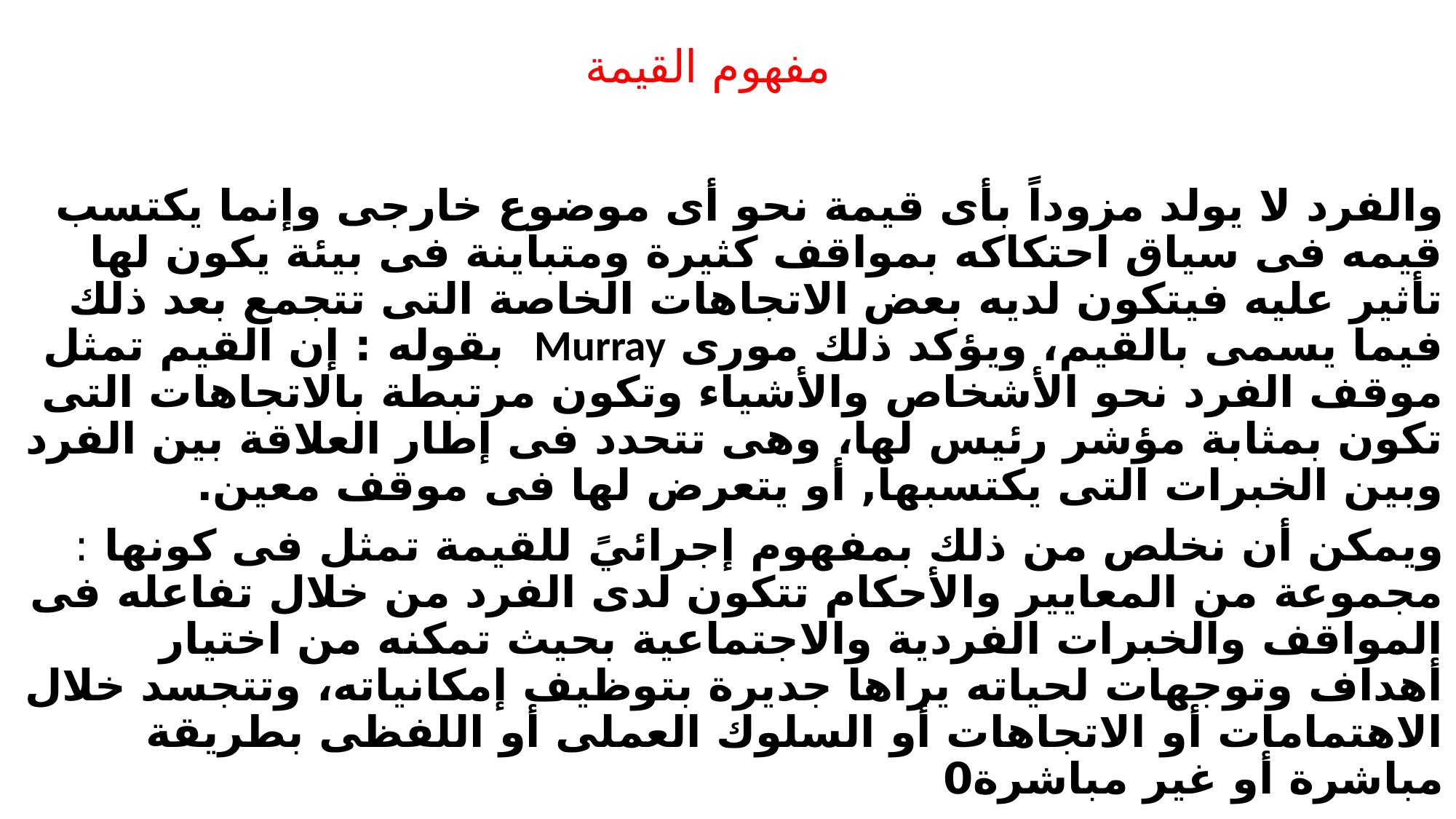

# مفهوم القيمة
والفرد لا يولد مزوداً بأى قيمة نحو أى موضوع خارجى وإنما يكتسب قيمه فى سياق احتكاكه بمواقف كثيرة ومتباينة فى بيئة يكون لها تأثير عليه فيتكون لديه بعض الاتجاهات الخاصة التى تتجمع بعد ذلك فيما يسمى بالقيم، ويؤكد ذلك مورى Murray  بقوله : إن القيم تمثل موقف الفرد نحو الأشخاص والأشياء وتكون مرتبطة بالاتجاهات التى تكون بمثابة مؤشر رئيس لها، وهى تتحدد فى إطار العلاقة بين الفرد وبين الخبرات التى يكتسبها, أو يتعرض لها فى موقف معين.
	ويمكن أن نخلص من ذلك بمفهوم إجرائيً للقيمة تمثل فى كونها : مجموعة من المعايير والأحكام تتكون لدى الفرد من خلال تفاعله فى المواقف والخبرات الفردية والاجتماعية بحيث تمكنه من اختيار أهداف وتوجهات لحياته يراها جديرة بتوظيف إمكانياته، وتتجسد خلال الاهتمامات أو الاتجاهات أو السلوك العملى أو اللفظى بطريقة مباشرة أو غير مباشرة0